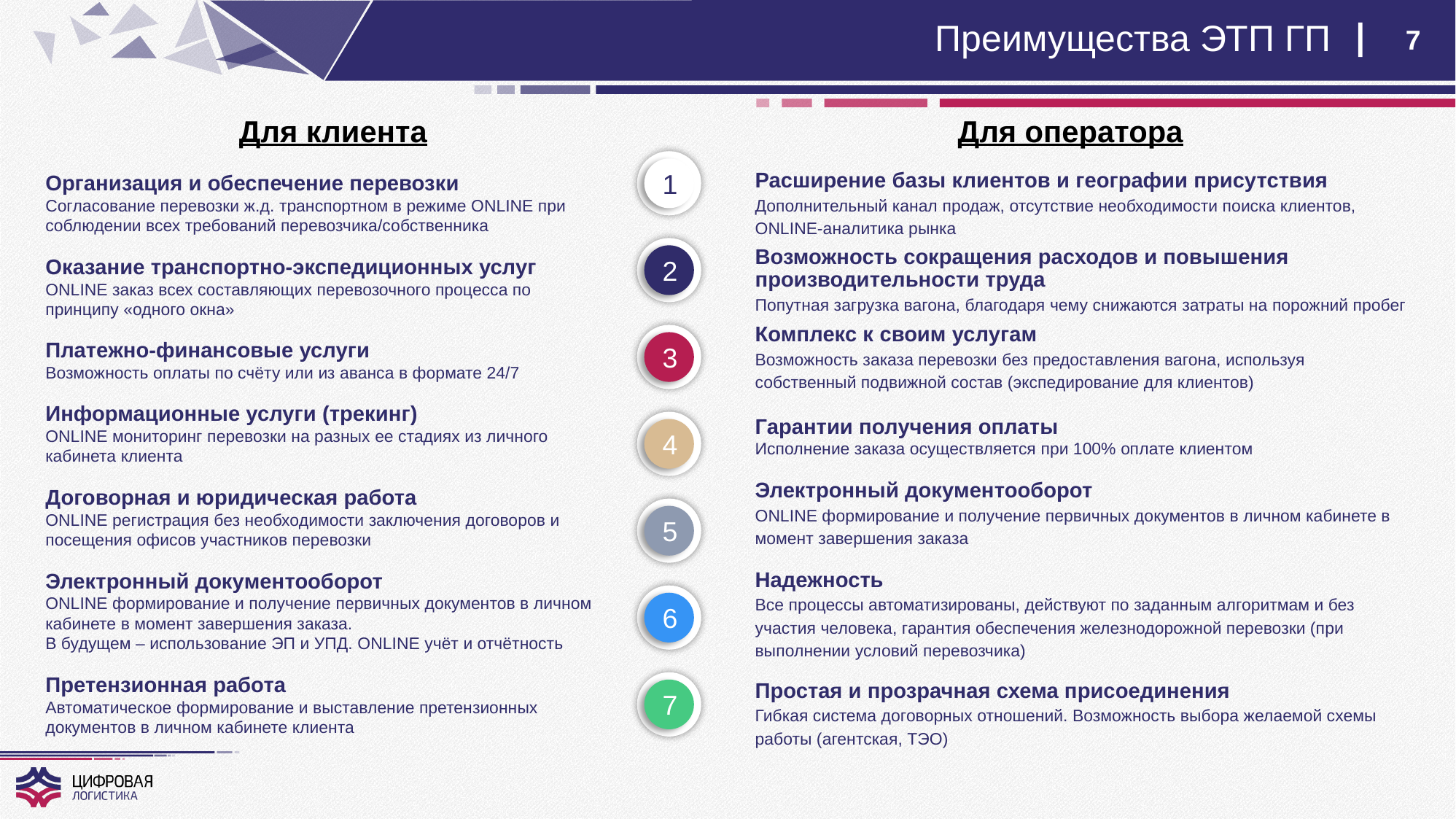

# Преимущества ЭТП ГП
7
Для клиента
Для оператора

1
Организация и обеспечение перевозки
Согласование перевозки ж.д. транспортном в режиме ONLINE при соблюдении всех требований перевозчика/собственника
Расширение базы клиентов и географии присутствия
Дополнительный канал продаж, отсутствие необходимости поиска клиентов,
ONLINE-аналитика рынка

2
Возможность сокращения расходов и повышения производительности труда
Попутная загрузка вагона, благодаря чему снижаются затраты на порожний пробег
Оказание транспортно-экспедиционных услуг
ONLINE заказ всех составляющих перевозочного процесса по принципу «одного окна»
Комплекс к своим услугам
Возможность заказа перевозки без предоставления вагона, используя собственный подвижной состав (экспедирование для клиентов)

3
Платежно-финансовые услуги
Возможность оплаты по счёту или из аванса в формате 24/7
Информационные услуги (трекинг)
ONLINE мониторинг перевозки на разных ее стадиях из личного кабинета клиента

4
Гарантии получения оплаты
Исполнение заказа осуществляется при 100% оплате клиентом
Договорная и юридическая работа
ONLINE регистрация без необходимости заключения договоров и посещения офисов участников перевозки
Электронный документооборот
ONLINE формирование и получение первичных документов в личном кабинете в момент завершения заказа

5
Электронный документооборот
ONLINE формирование и получение первичных документов в личном кабинете в момент завершения заказа.
В будущем – использование ЭП и УПД. ONLINE учёт и отчётность
Надежность
Все процессы автоматизированы, действуют по заданным алгоритмам и без участия человека, гарантия обеспечения железнодорожной перевозки (при выполнении условий перевозчика)

6
Претензионная работа
Автоматическое формирование и выставление претензионных документов в личном кабинете клиента

7
Простая и прозрачная схема присоединения
Гибкая система договорных отношений. Возможность выбора желаемой схемы работы (агентская, ТЭО)